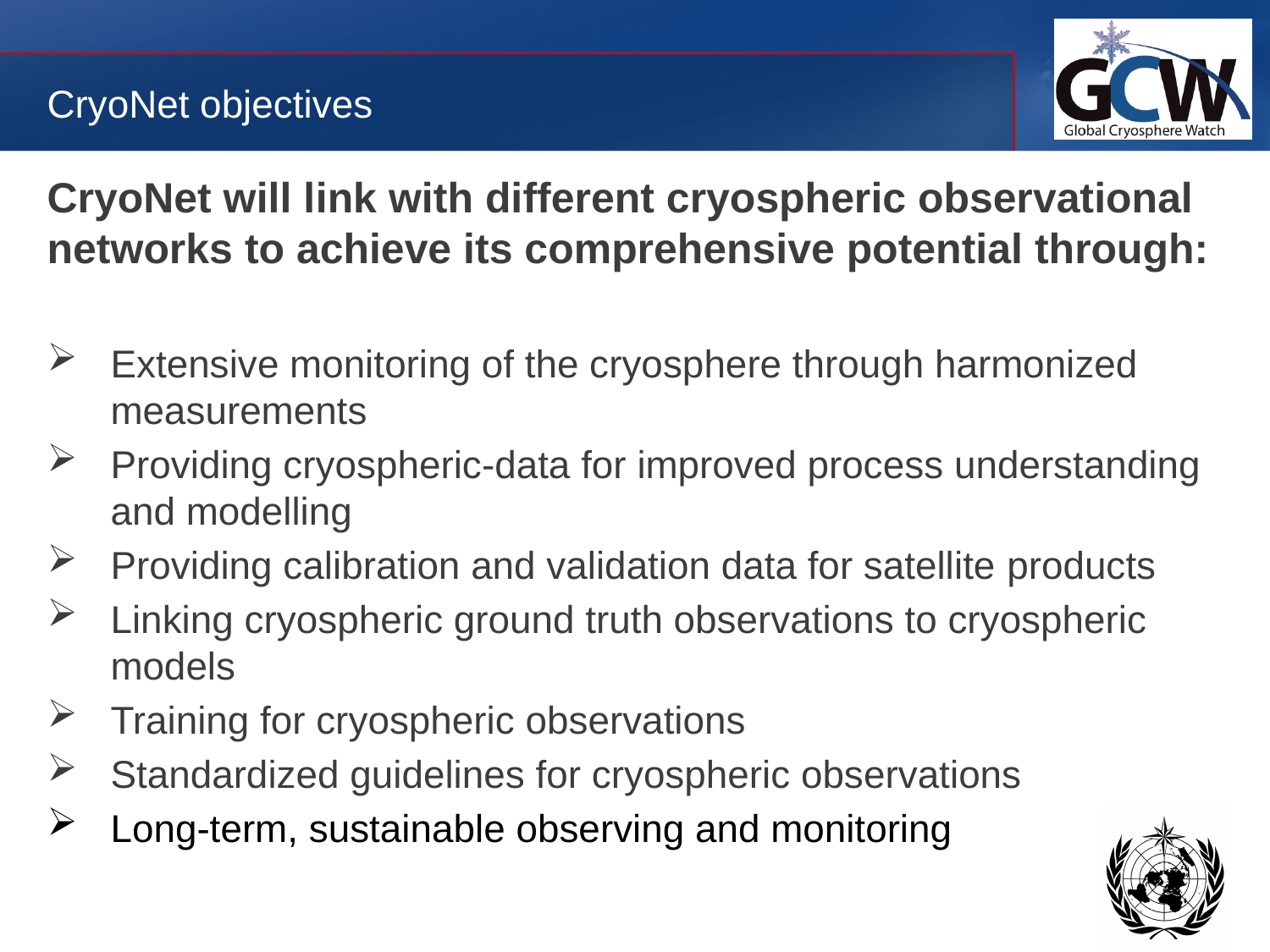

# CryoNet objectives
CryoNet will link with different cryospheric observational networks to achieve its comprehensive potential through:

Extensive monitoring of the cryosphere through harmonized measurements
Providing cryospheric-data for improved process understanding and modelling
Providing calibration and validation data for satellite products
Linking cryospheric ground truth observations to cryospheric models
Training for cryospheric observations
Standardized guidelines for cryospheric observations
Long-term, sustainable observing and monitoring